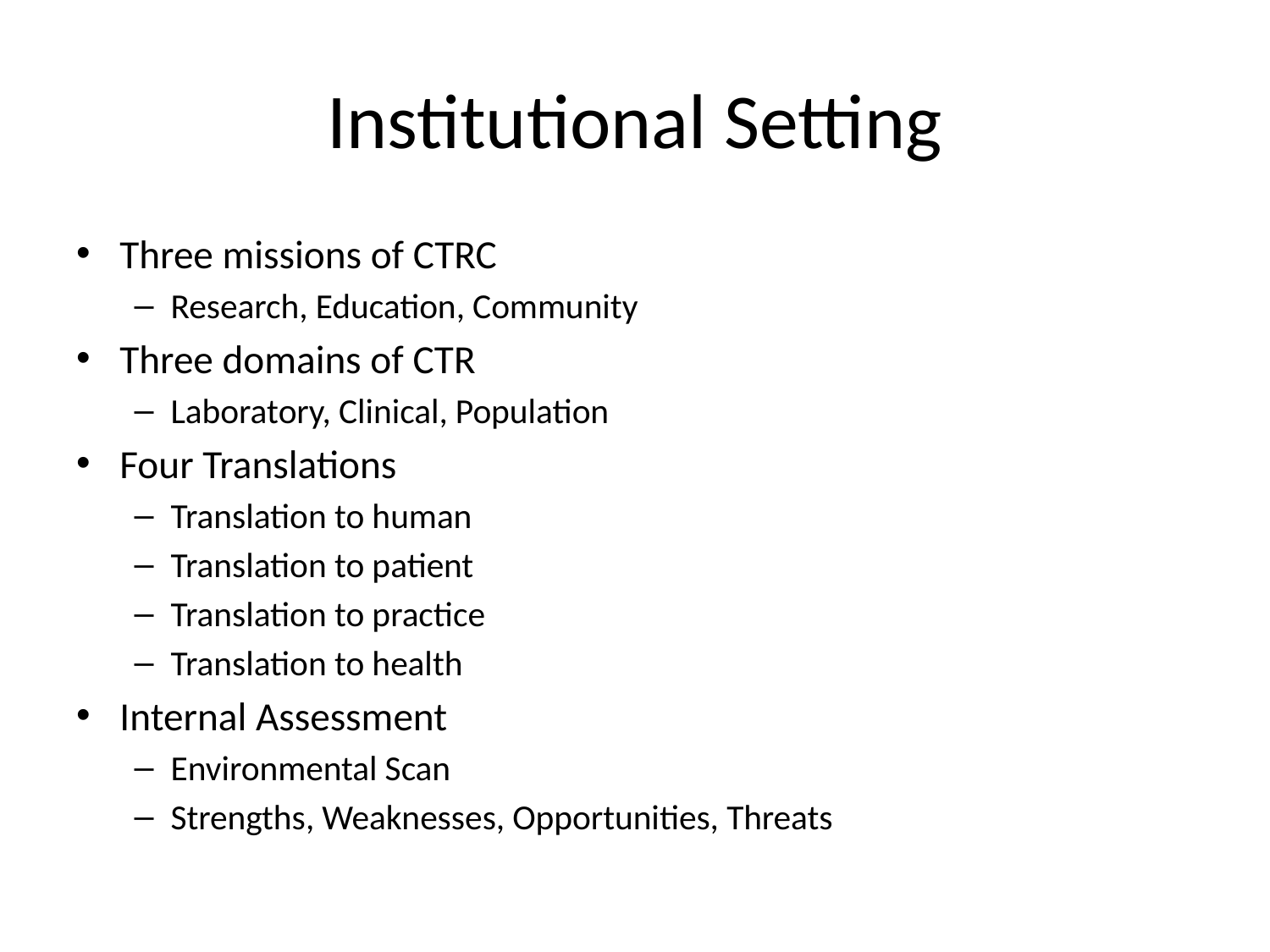

# Institutional Setting
Three missions of CTRC
Research, Education, Community
Three domains of CTR
Laboratory, Clinical, Population
Four Translations
Translation to human
Translation to patient
Translation to practice
Translation to health
Internal Assessment
Environmental Scan
Strengths, Weaknesses, Opportunities, Threats